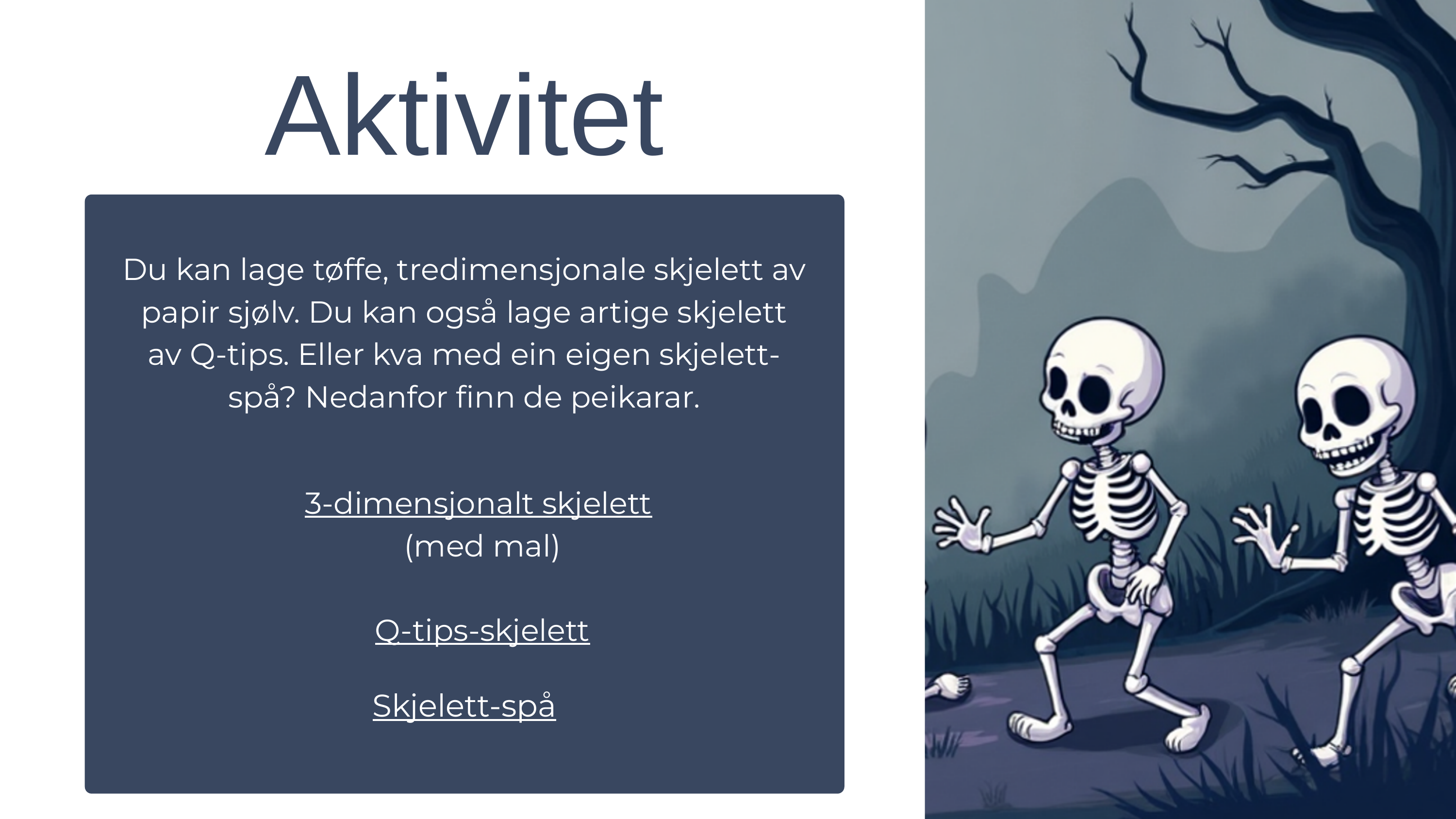

Aktivitetar

Du kan lage tøffe, tredimensjonale skjelett av papir sjølv. Du kan også lage artige skjelett av Q-tips. Eller kva med ein eigen skjelett-spå? Nedanfor finn de peikarar.
3-dimensjonalt skjelett
(med mal)

Q-tips-skjelett

Skjelett-spå